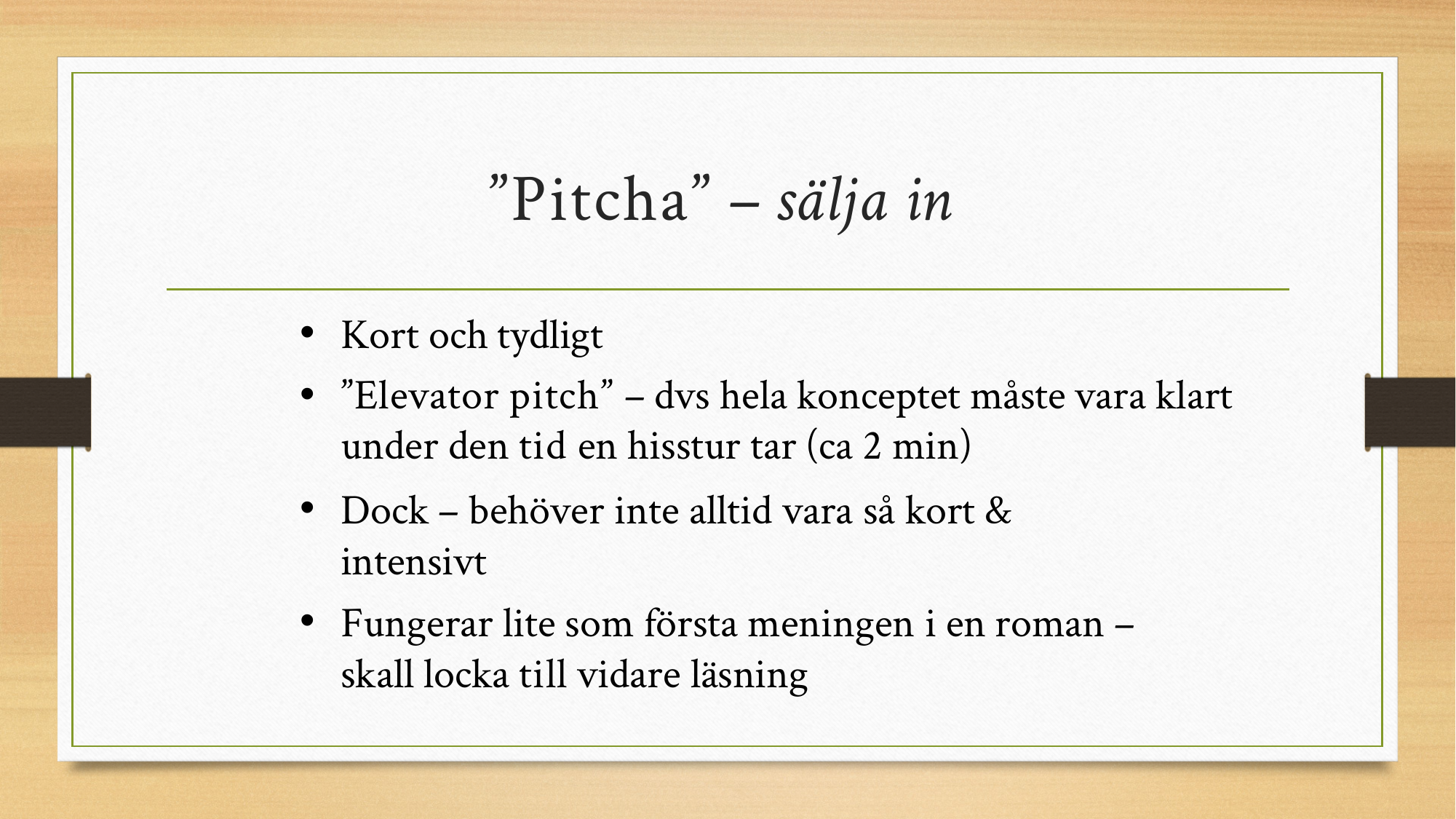

# ”Pitcha” – sälja in
Kort och tydligt
”Elevator pitch” – dvs hela konceptet måste vara klart under den tid en hisstur tar (ca 2 min)
Dock – behöver inte alltid vara så kort & intensivt
Fungerar lite som första meningen i en roman – skall locka till vidare läsning